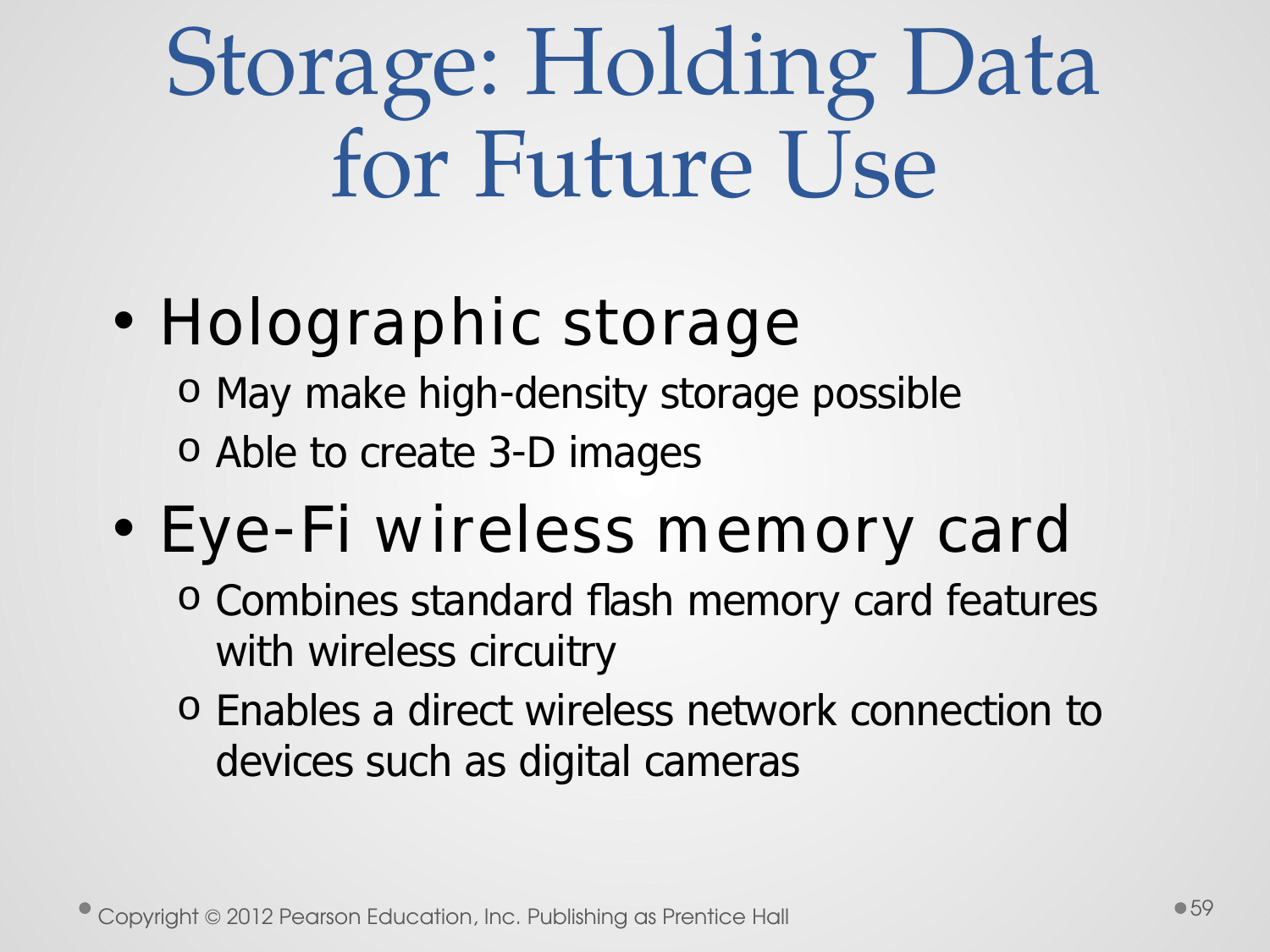

# Storage: Holding Data for Future Use
Holographic storage
May make high-density storage possible
Able to create 3-D images
Eye-Fi wireless memory card
Combines standard flash memory card features with wireless circuitry
Enables a direct wireless network connection to devices such as digital cameras

59
Copyright © 2012 Pearson Education, Inc. Publishing as Prentice Hall